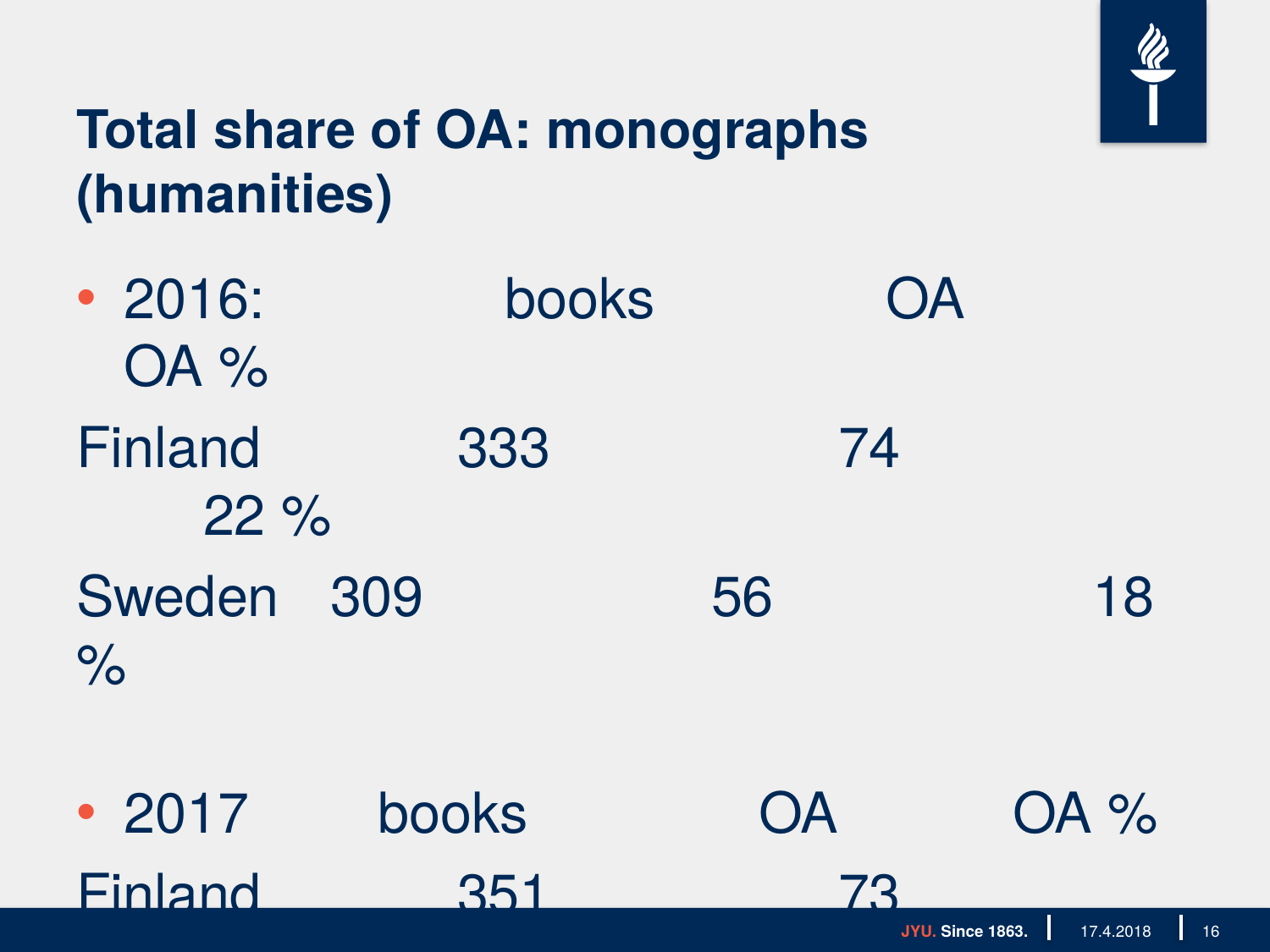

# Total share of OA: monographs (humanities)
2016:		books		OA		OA %
Finland		333			74			22 %
Sweden	309			56			18 %
2017		books		OA		OA %
Finland		351			73			21 %
Sweden	300			58			19 %

JYU. Since 1863.
17.4.2018
16